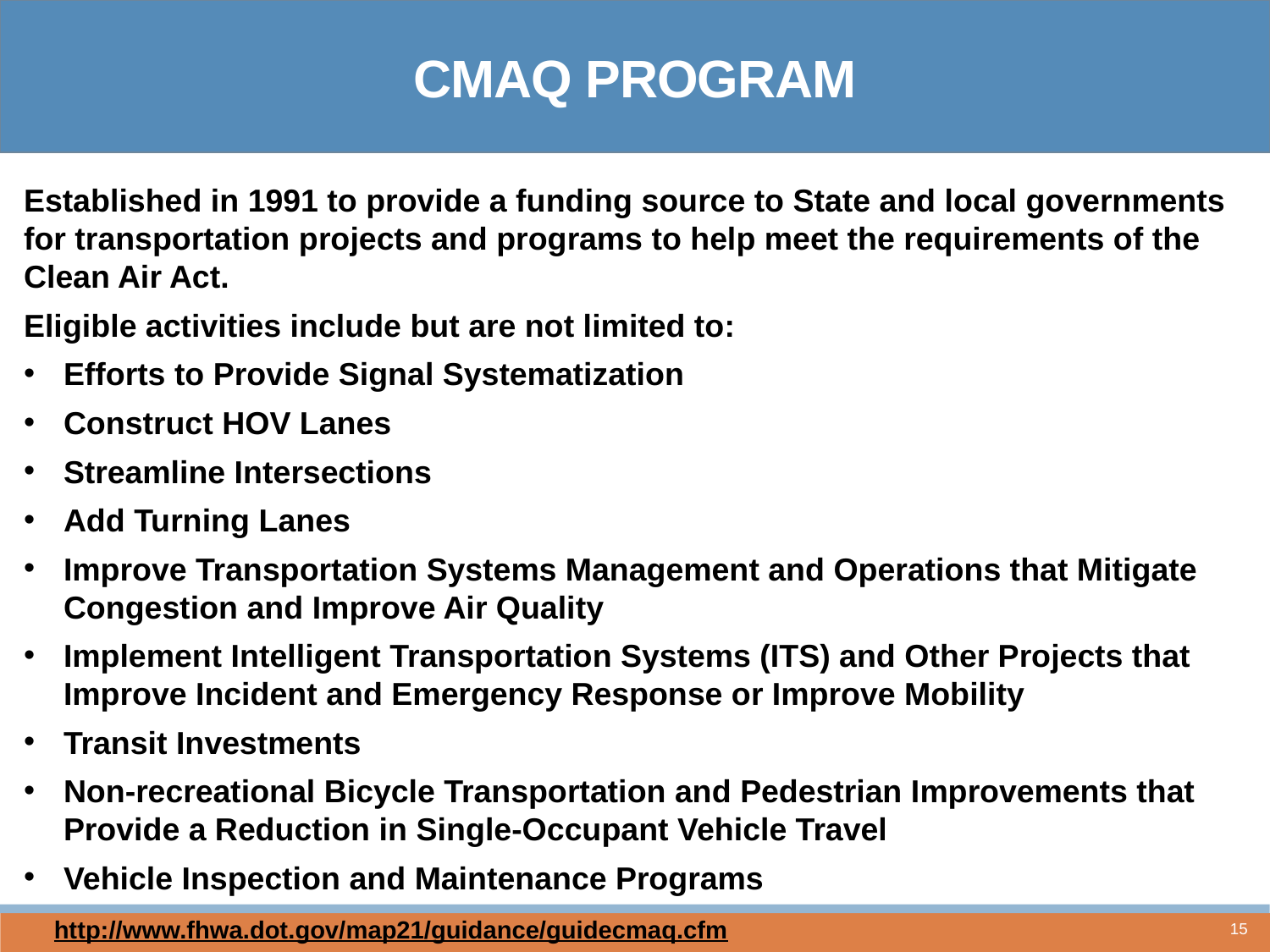

Cmaq program

Established in 1991 to provide a funding source to State and local governments for transportation projects and programs to help meet the requirements of the Clean Air Act.
Eligible activities include but are not limited to:
Efforts to Provide Signal Systematization
Construct HOV Lanes
Streamline Intersections
Add Turning Lanes
Improve Transportation Systems Management and Operations that Mitigate Congestion and Improve Air Quality
Implement Intelligent Transportation Systems (ITS) and Other Projects that Improve Incident and Emergency Response or Improve Mobility
Transit Investments
Non-recreational Bicycle Transportation and Pedestrian Improvements that Provide a Reduction in Single-Occupant Vehicle Travel
Vehicle Inspection and Maintenance Programs
Map data @2016 Google, Image Capture: November 2015
http://www.fhwa.dot.gov/map21/guidance/guidecmaq.cfm
15